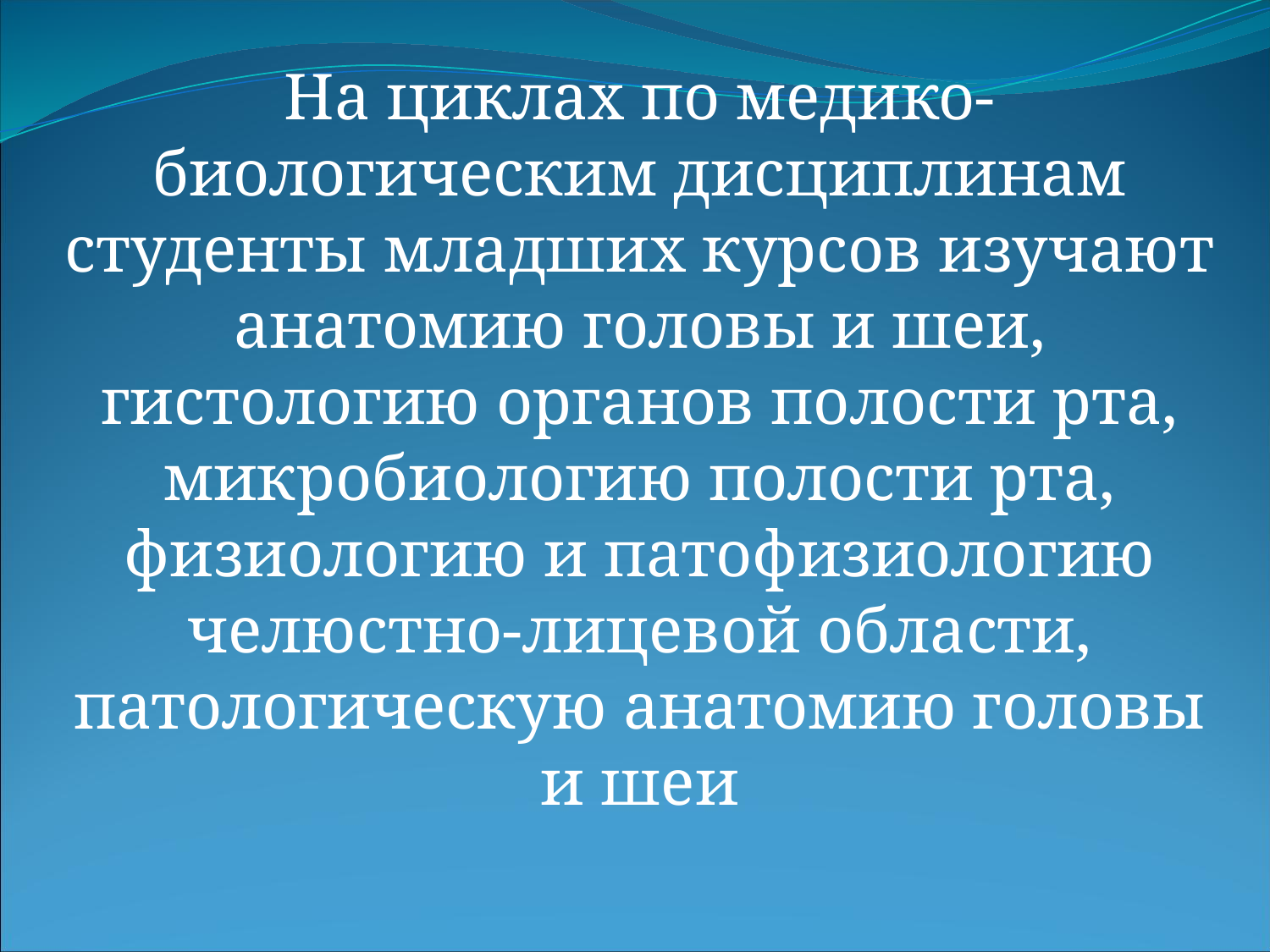

На циклах по медико-биологическим дисциплинам студенты младших курсов изучают анатомию головы и шеи, гистологию органов полости рта, микробиологию полости рта, физиологию и патофизиологию челюстно-лицевой области, патологическую анатомию головы и шеи